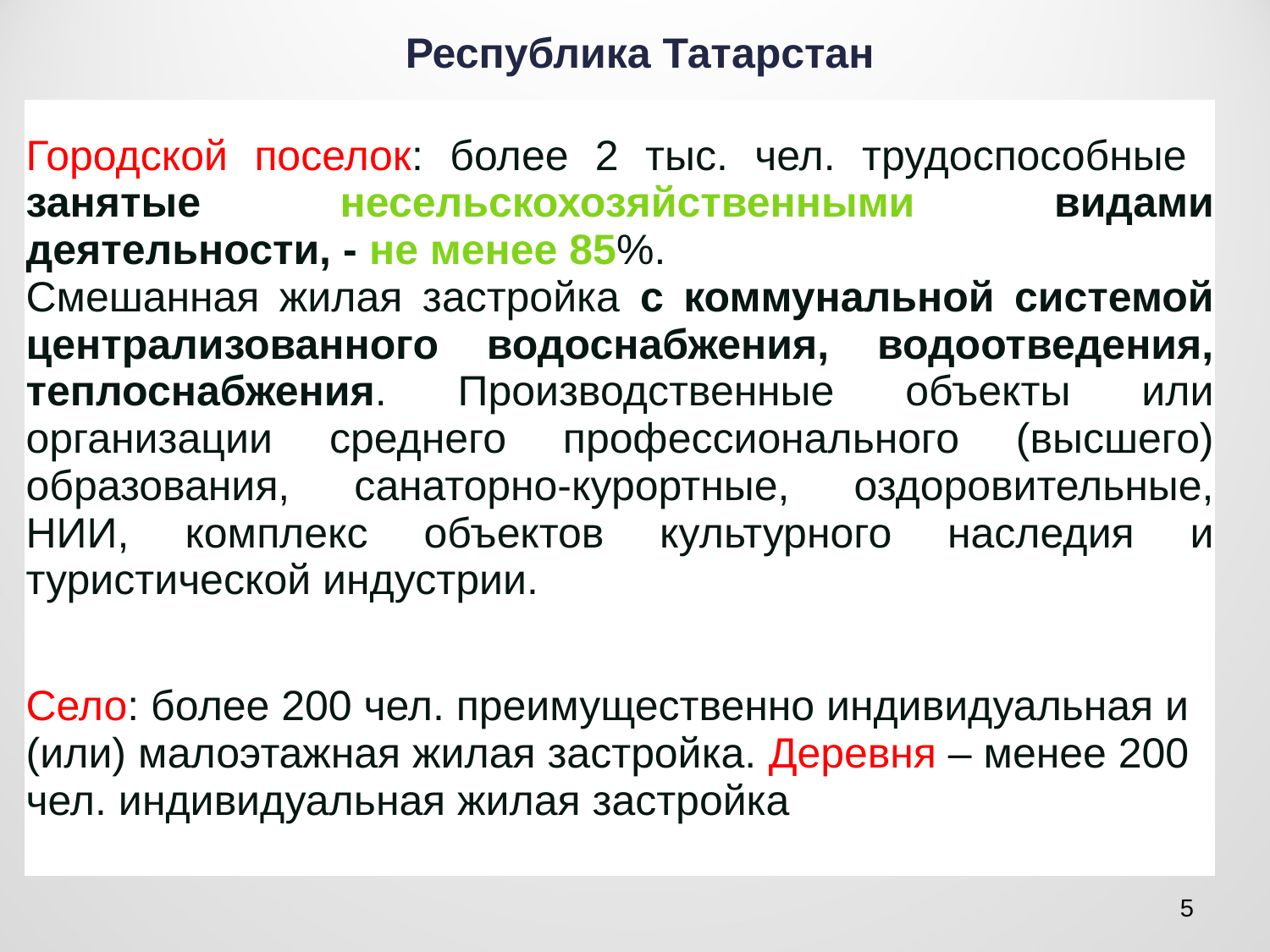

# Республика Татарстан
| Городской поселок: более 2 тыс. чел. трудоспособные занятые несельскохозяйственными видами деятельности, - не менее 85%. Смешанная жилая застройка с коммунальной системой централизованного водоснабжения, водоотведения, теплоснабжения. Производственные объекты или организации среднего профессионального (высшего) образования, санаторно-курортные, оздоровительные, НИИ, комплекс объектов культурного наследия и туристической индустрии. |
| --- |
| Село: более 200 чел. преимущественно индивидуальная и (или) малоэтажная жилая застройка. Деревня – менее 200 чел. индивидуальная жилая застройка |
5